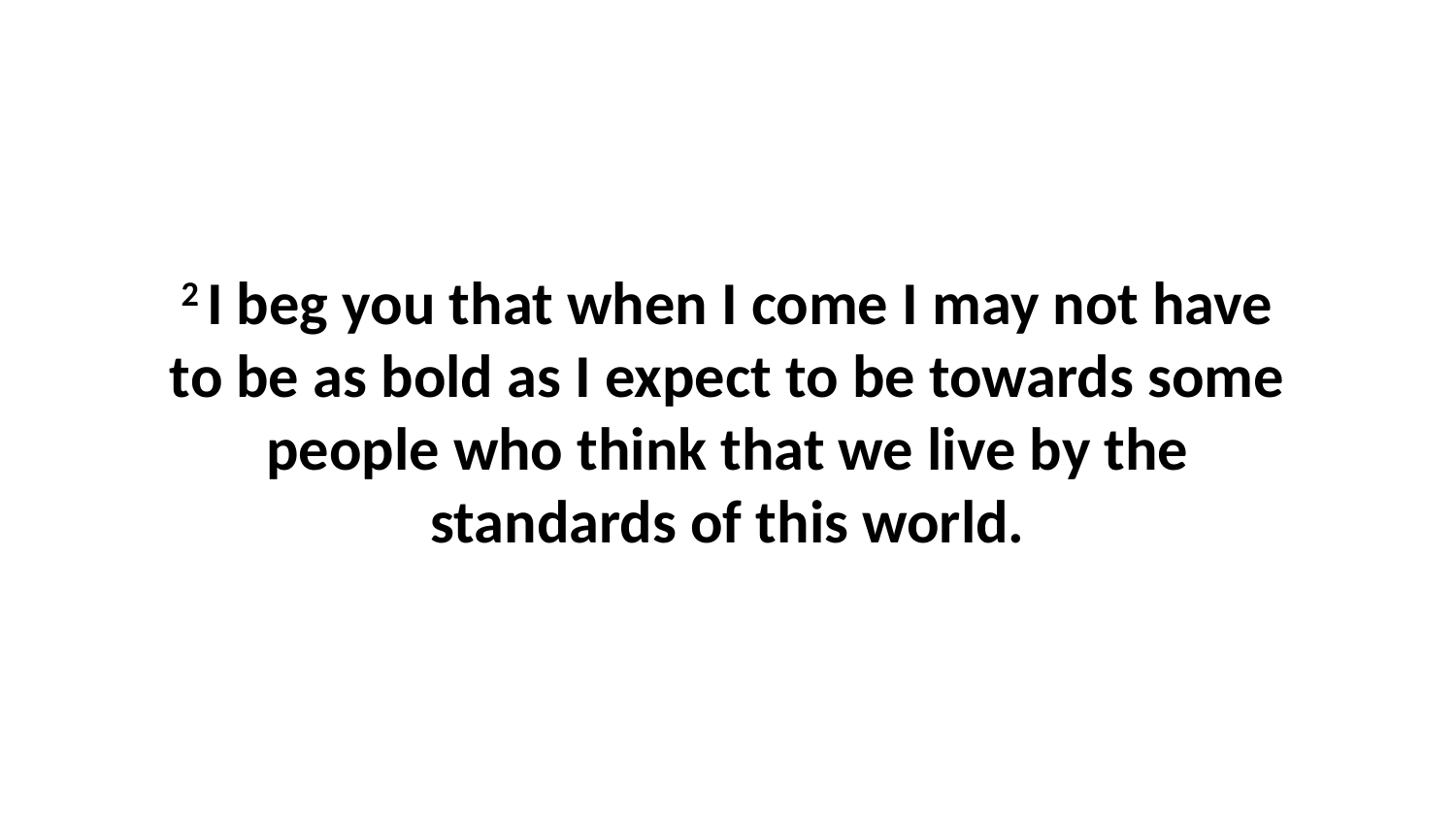

2 I beg you that when I come I may not have to be as bold as I expect to be towards some people who think that we live by the standards of this world.